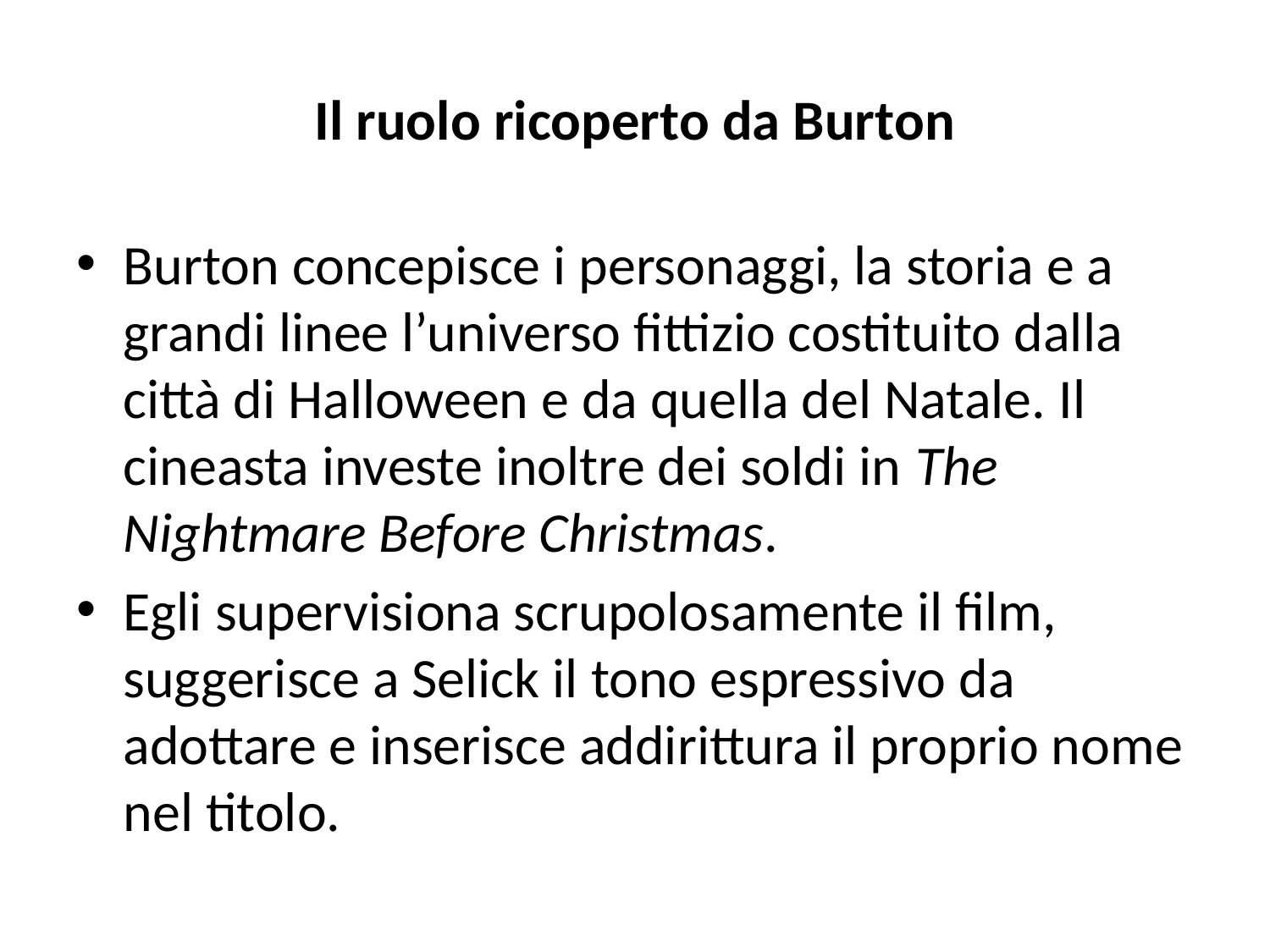

# Il ruolo ricoperto da Burton
Burton concepisce i personaggi, la storia e a grandi linee l’universo fittizio costituito dalla città di Halloween e da quella del Natale. Il cineasta investe inoltre dei soldi in The Nightmare Before Christmas.
Egli supervisiona scrupolosamente il film, suggerisce a Selick il tono espressivo da adottare e inserisce addirittura il proprio nome nel titolo.